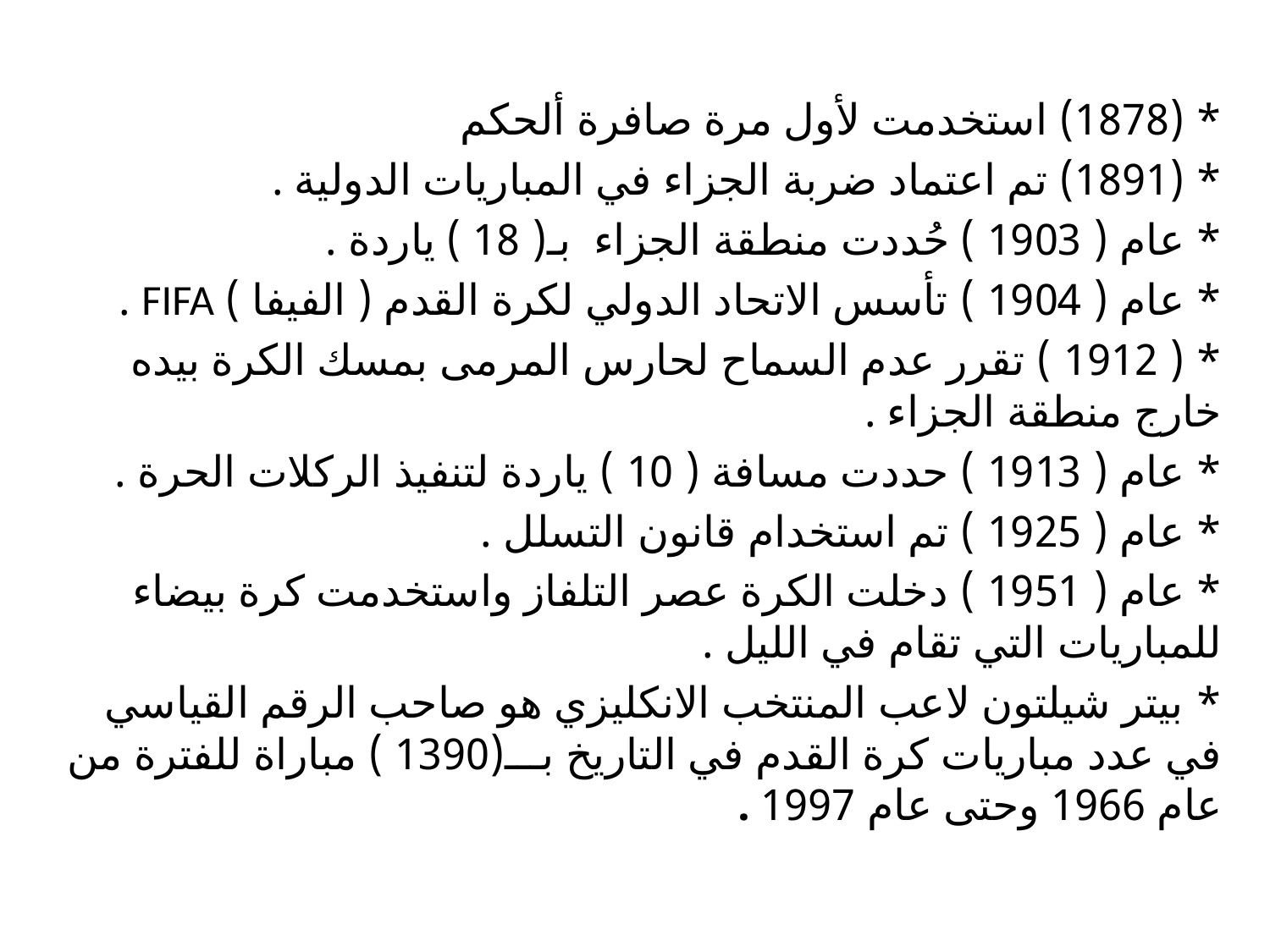

* (1878) استخدمت لأول مرة صافرة ألحكم
* (1891) تم اعتماد ضربة الجزاء في المباريات الدولية .
* عام ( 1903 ) حُددت منطقة الجزاء  بـ( 18 ) ياردة .
* عام ( 1904 ) تأسس الاتحاد الدولي لكرة القدم ( الفيفا ) FIFA .
* ( 1912 ) تقرر عدم السماح لحارس المرمى بمسك الكرة بيده خارج منطقة الجزاء .
* عام ( 1913 ) حددت مسافة ( 10 ) ياردة لتنفيذ الركلات الحرة .
* عام ( 1925 ) تم استخدام قانون التسلل .
* عام ( 1951 ) دخلت الكرة عصر التلفاز واستخدمت كرة بيضاء للمباريات التي تقام في الليل .
* بيتر شيلتون لاعب المنتخب الانكليزي هو صاحب الرقم القياسي في عدد مباريات كرة القدم في التاريخ بـــ(1390 ) مباراة للفترة من عام 1966 وحتى عام 1997 .